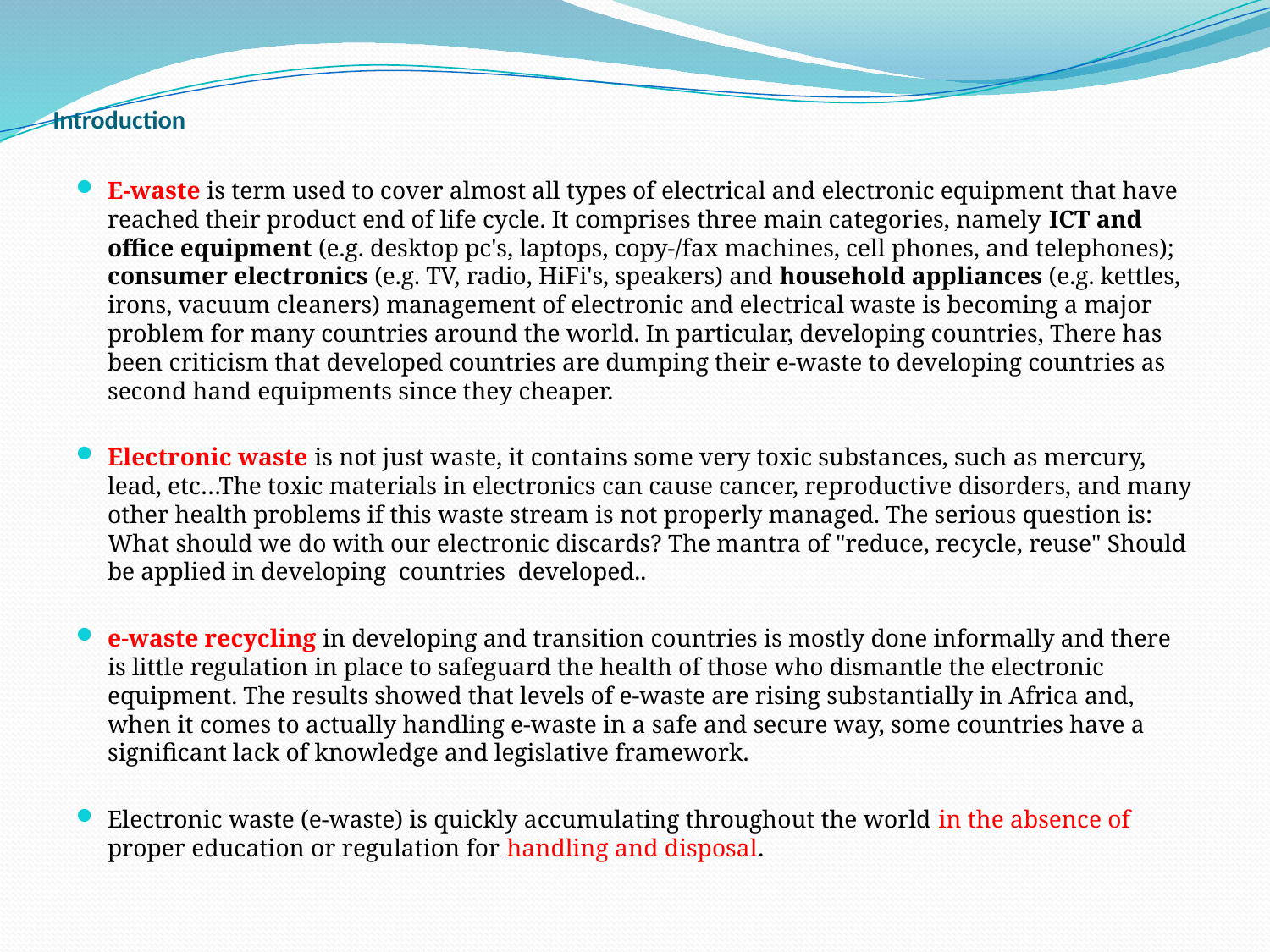

# Introduction
E-waste is term used to cover almost all types of electrical and electronic equipment that have reached their product end of life cycle. It comprises three main categories, namely ICT and office equipment (e.g. desktop pc's, laptops, copy-/fax machines, cell phones, and telephones); consumer electronics (e.g. TV, radio, HiFi's, speakers) and household appliances (e.g. kettles, irons, vacuum cleaners) management of electronic and electrical waste is becoming a major problem for many countries around the world. In particular, developing countries, There has been criticism that developed countries are dumping their e-waste to developing countries as second hand equipments since they cheaper.

Electronic waste is not just waste, it contains some very toxic substances, such as mercury, lead, etc…The toxic materials in electronics can cause cancer, reproductive disorders, and many other health problems if this waste stream is not properly managed. The serious question is: What should we do with our electronic discards? The mantra of "reduce, recycle, reuse" Should be applied in developing  countries  developed..

e-waste recycling in developing and transition countries is mostly done informally and there is little regulation in place to safeguard the health of those who dismantle the electronic equipment. The results showed that levels of e-waste are rising substantially in Africa and, when it comes to actually handling e-waste in a safe and secure way, some countries have a significant lack of knowledge and legislative framework.

Electronic waste (e-waste) is quickly accumulating throughout the world in the absence of  proper education or regulation for handling and disposal.